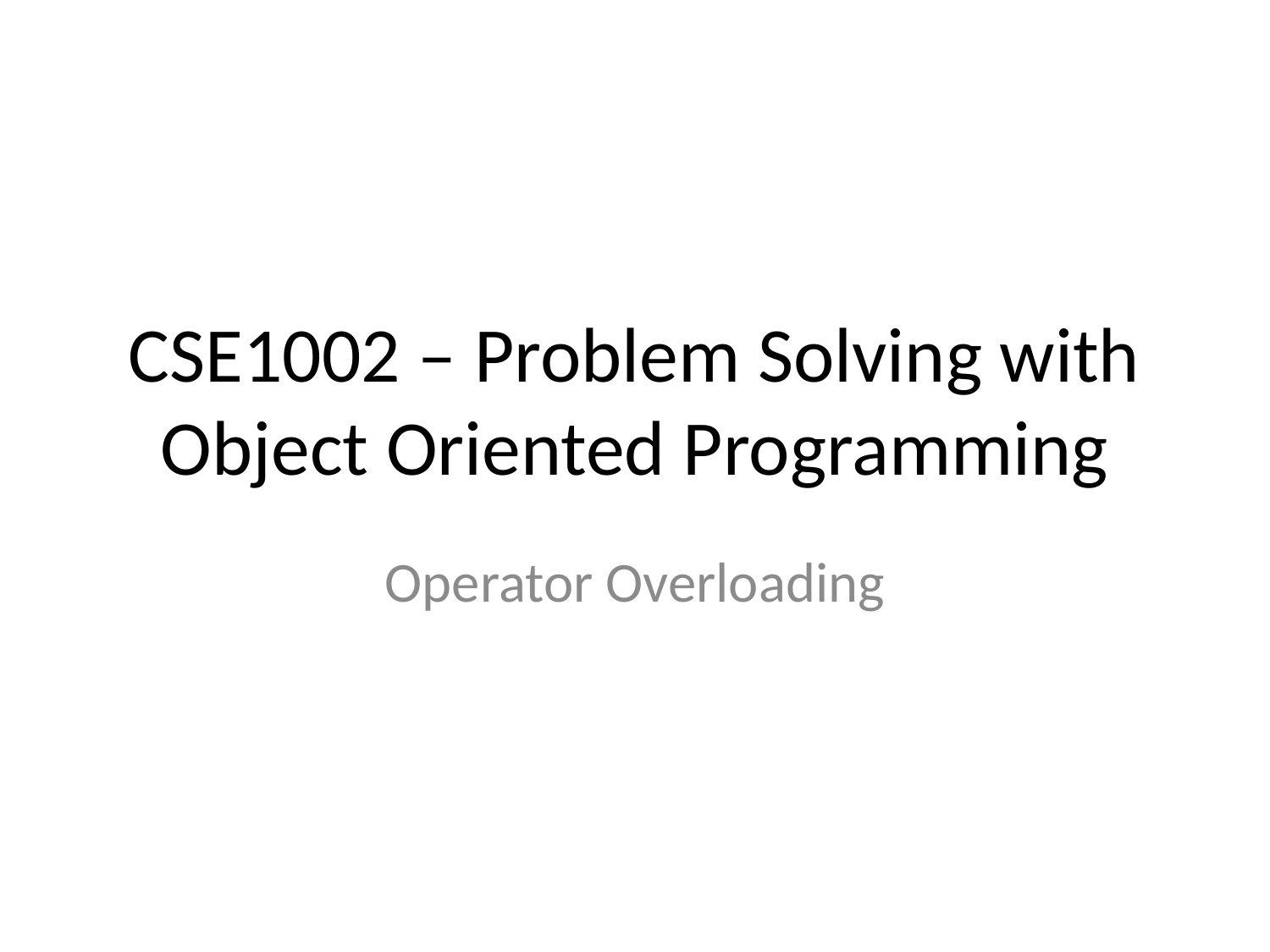

# CSE1002 – Problem Solving with Object Oriented Programming
Operator Overloading